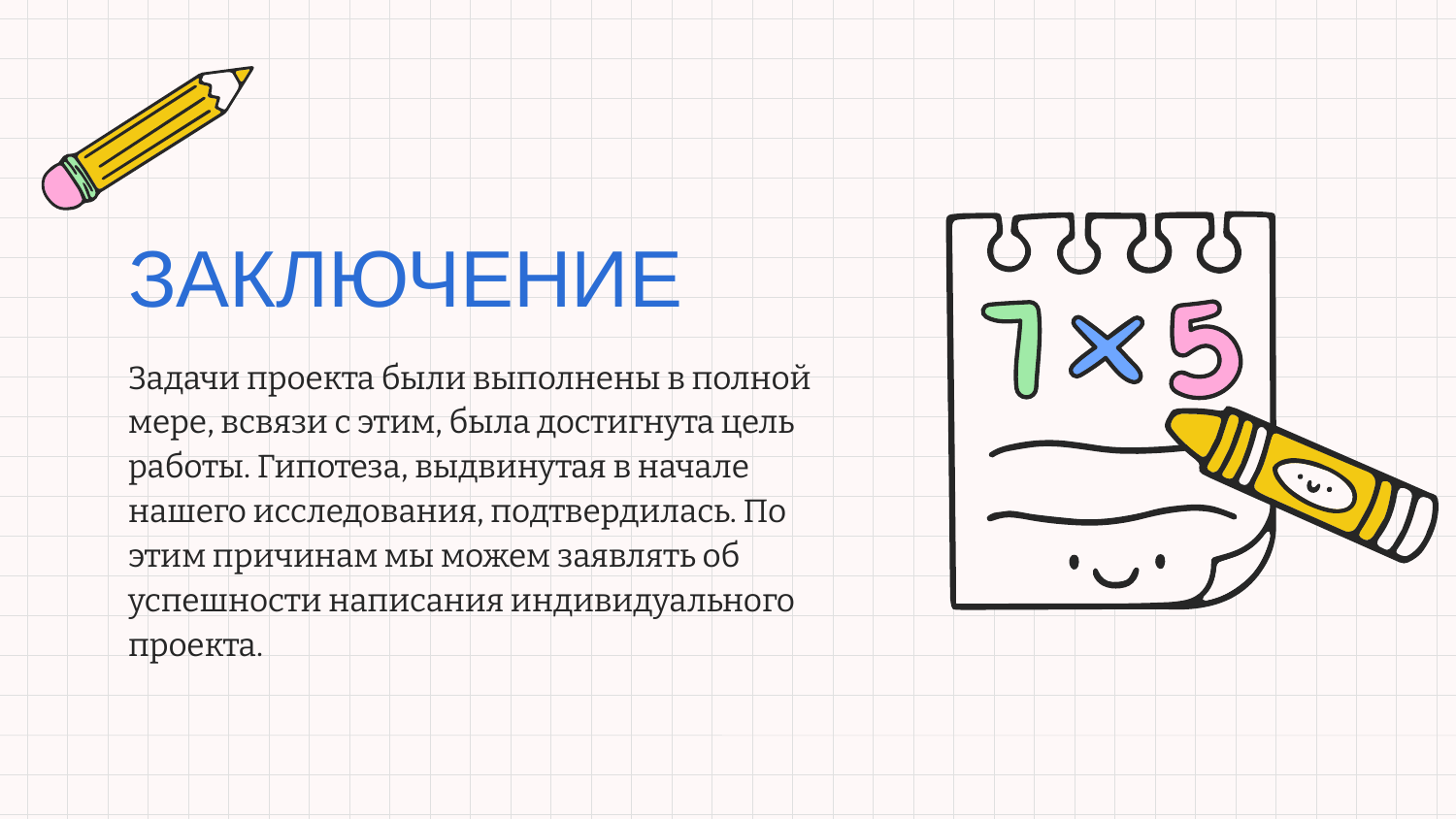

# ЗАКЛЮЧЕНИЕ

Задачи проекта были выполнены в полной мере, всвязи с этим, была достигнута цель работы. Гипотеза, выдвинутая в начале нашего исследования, подтвердилась. По этим причинам мы можем заявлять об успешности написания индивидуального проекта.